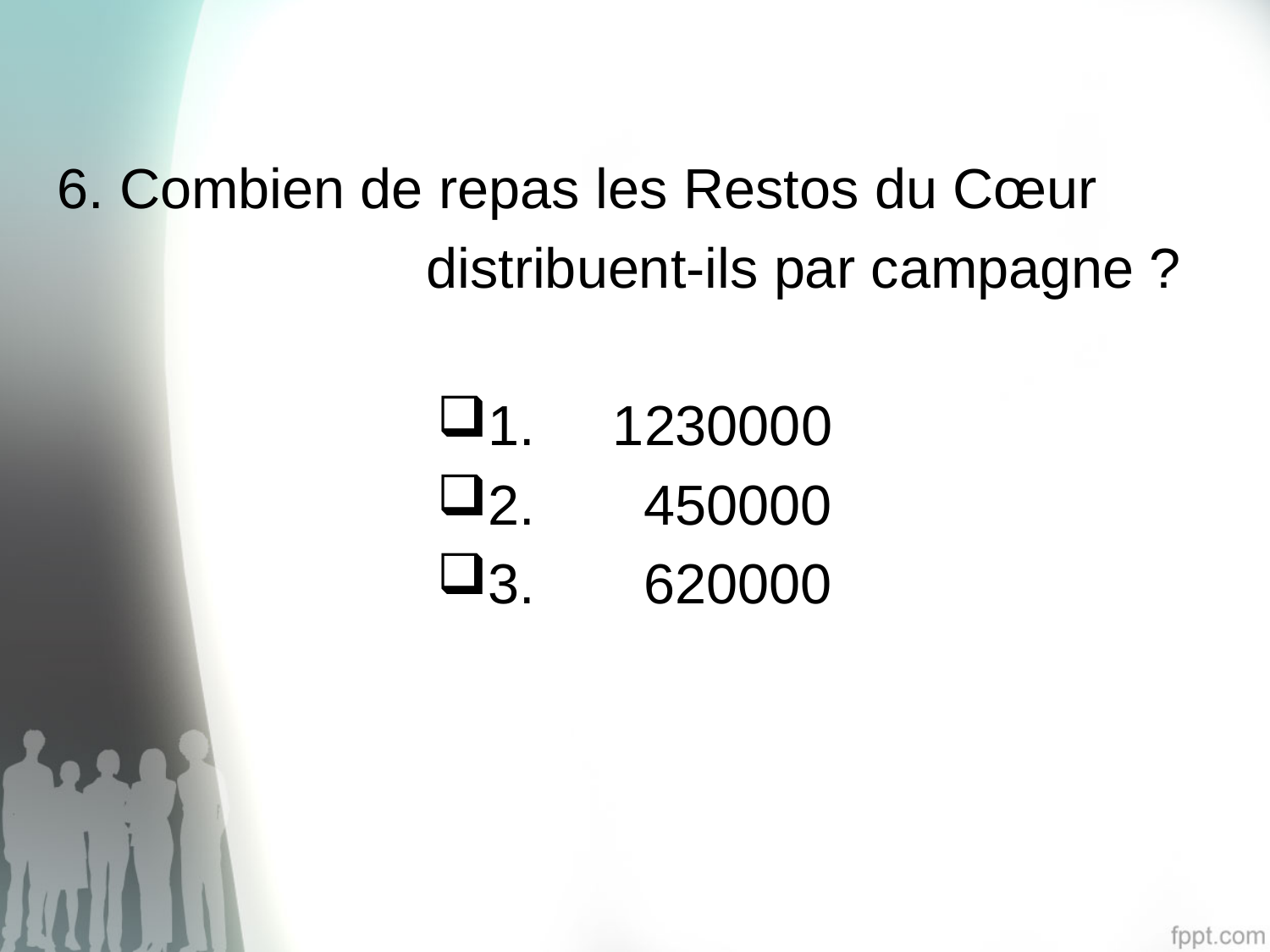

6. Combien de repas les Restos du Cœur
distribuent-ils par campagne ?

1.     1230000
2.       450000
3.       620000